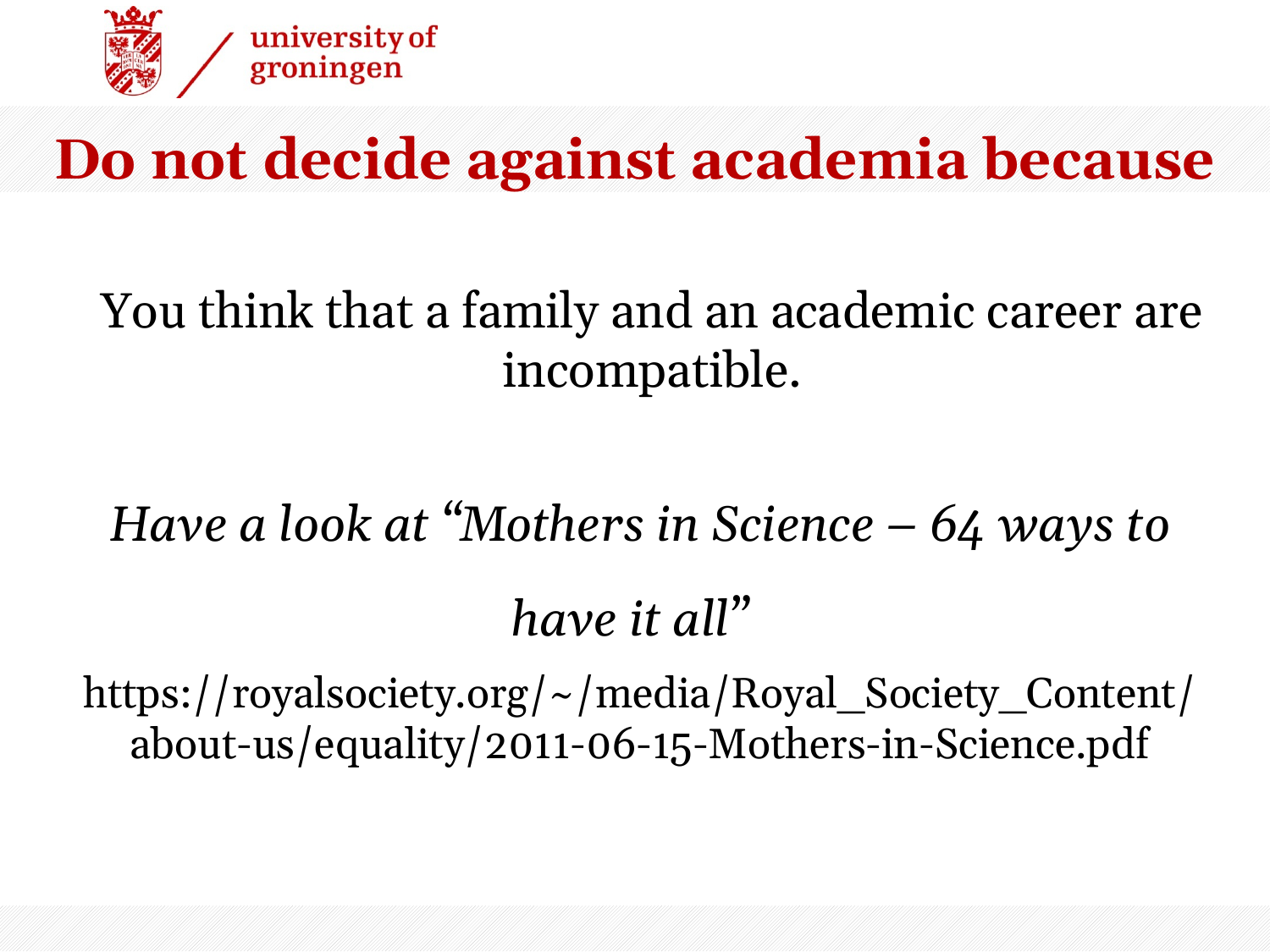

Do not decide against academia because
You think that a family and an academic career are incompatible.
Have a look at “Mothers in Science – 64 ways to have it all”

https://royalsociety.org/~/media/Royal_Society_Content/about-us/equality/2011-06-15-Mothers-in-Science.pdf